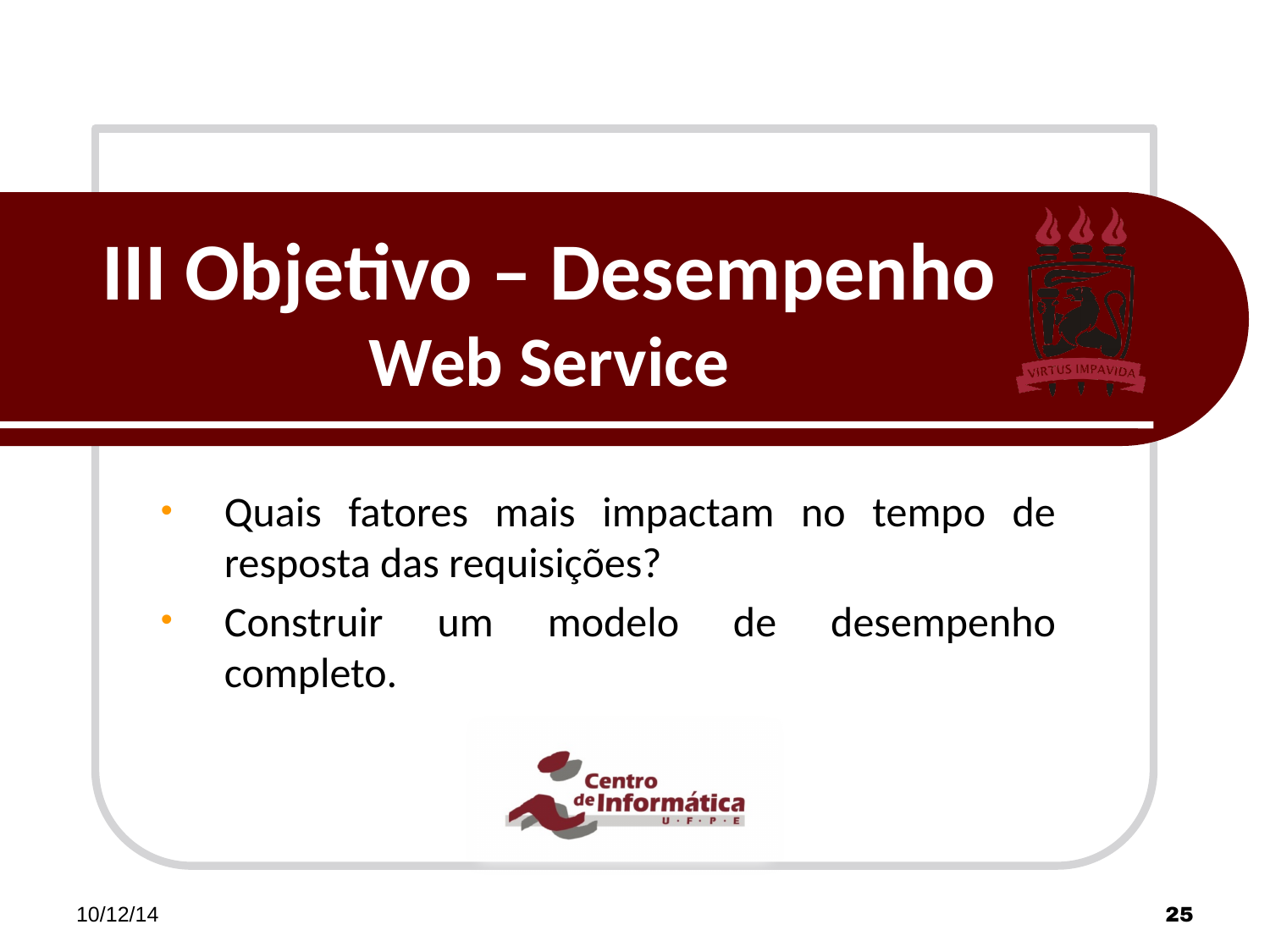

# III Objetivo – Desempenho Web Service
Quais fatores mais impactam no tempo de resposta das requisições?
Construir um modelo de desempenho completo.
10/12/14
25